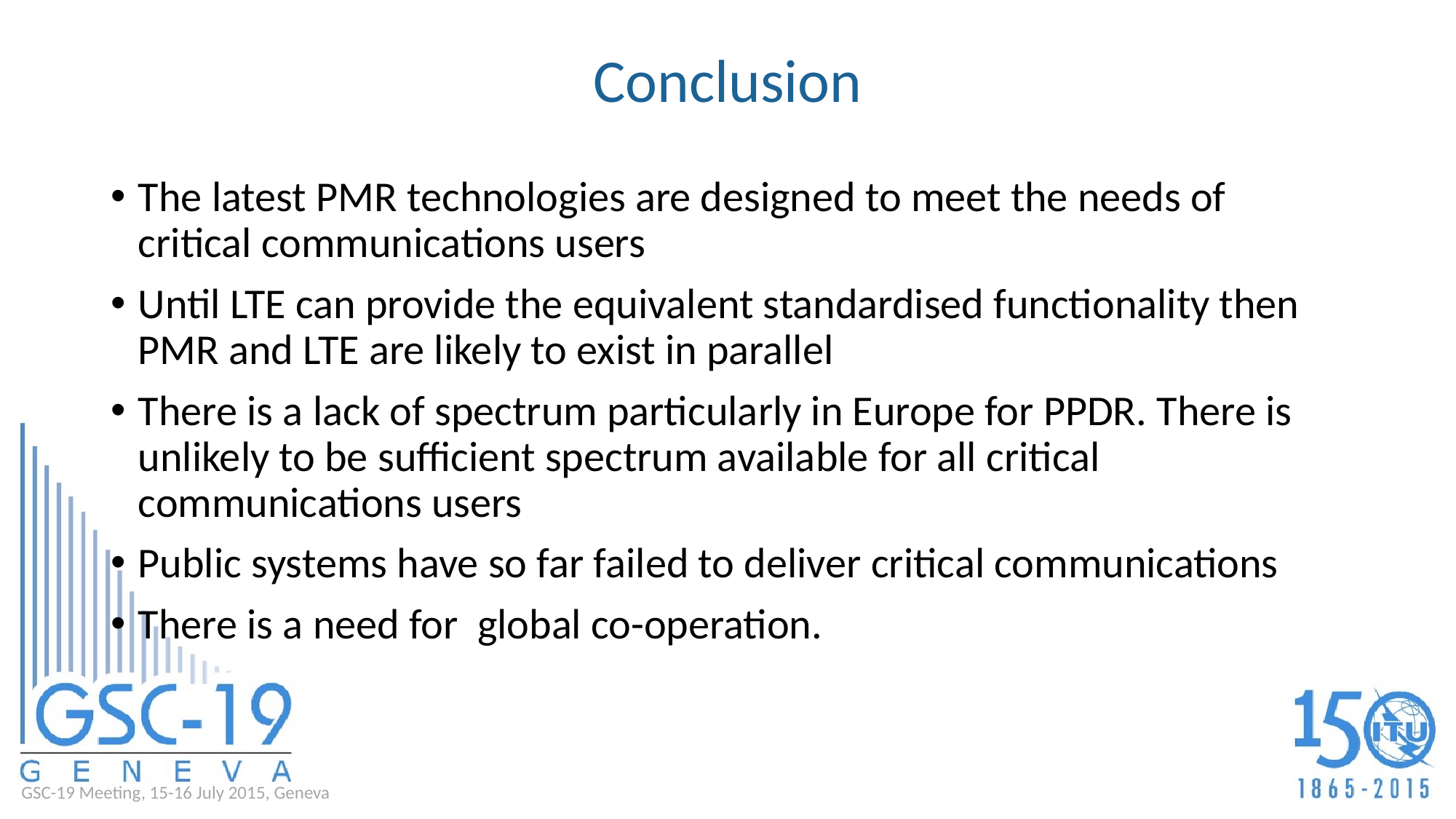

# Conclusion
The latest PMR technologies are designed to meet the needs of critical communications users
Until LTE can provide the equivalent standardised functionality then PMR and LTE are likely to exist in parallel
There is a lack of spectrum particularly in Europe for PPDR. There is unlikely to be sufficient spectrum available for all critical communications users
Public systems have so far failed to deliver critical communications
There is a need for  global co-operation.